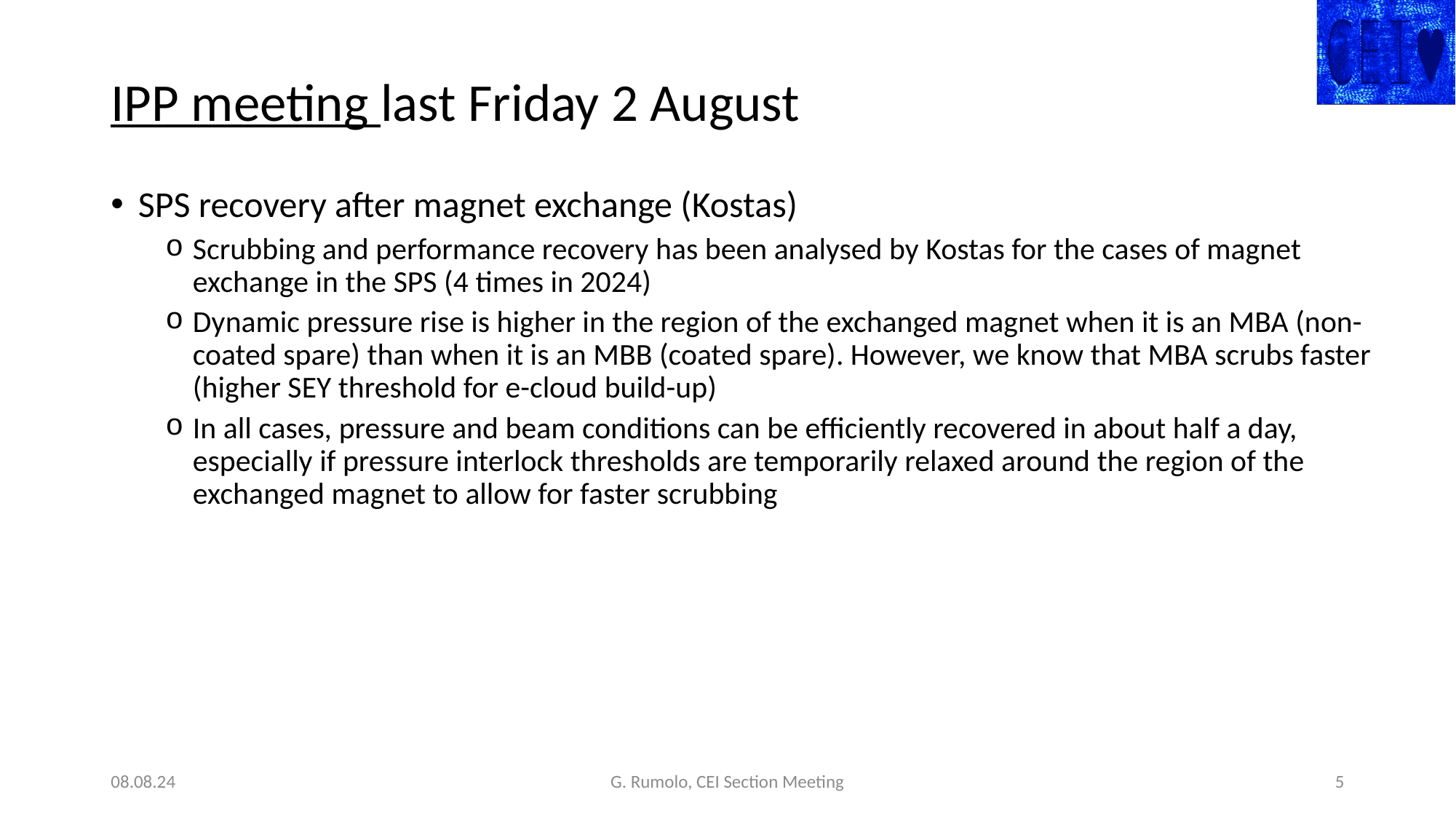

# IPP meeting last Friday 2 August
SPS recovery after magnet exchange (Kostas)
Scrubbing and performance recovery has been analysed by Kostas for the cases of magnet exchange in the SPS (4 times in 2024)
Dynamic pressure rise is higher in the region of the exchanged magnet when it is an MBA (non-coated spare) than when it is an MBB (coated spare). However, we know that MBA scrubs faster (higher SEY threshold for e-cloud build-up)
In all cases, pressure and beam conditions can be efficiently recovered in about half a day, especially if pressure interlock thresholds are temporarily relaxed around the region of the exchanged magnet to allow for faster scrubbing

08.08.24
G. Rumolo, CEI Section Meeting
5